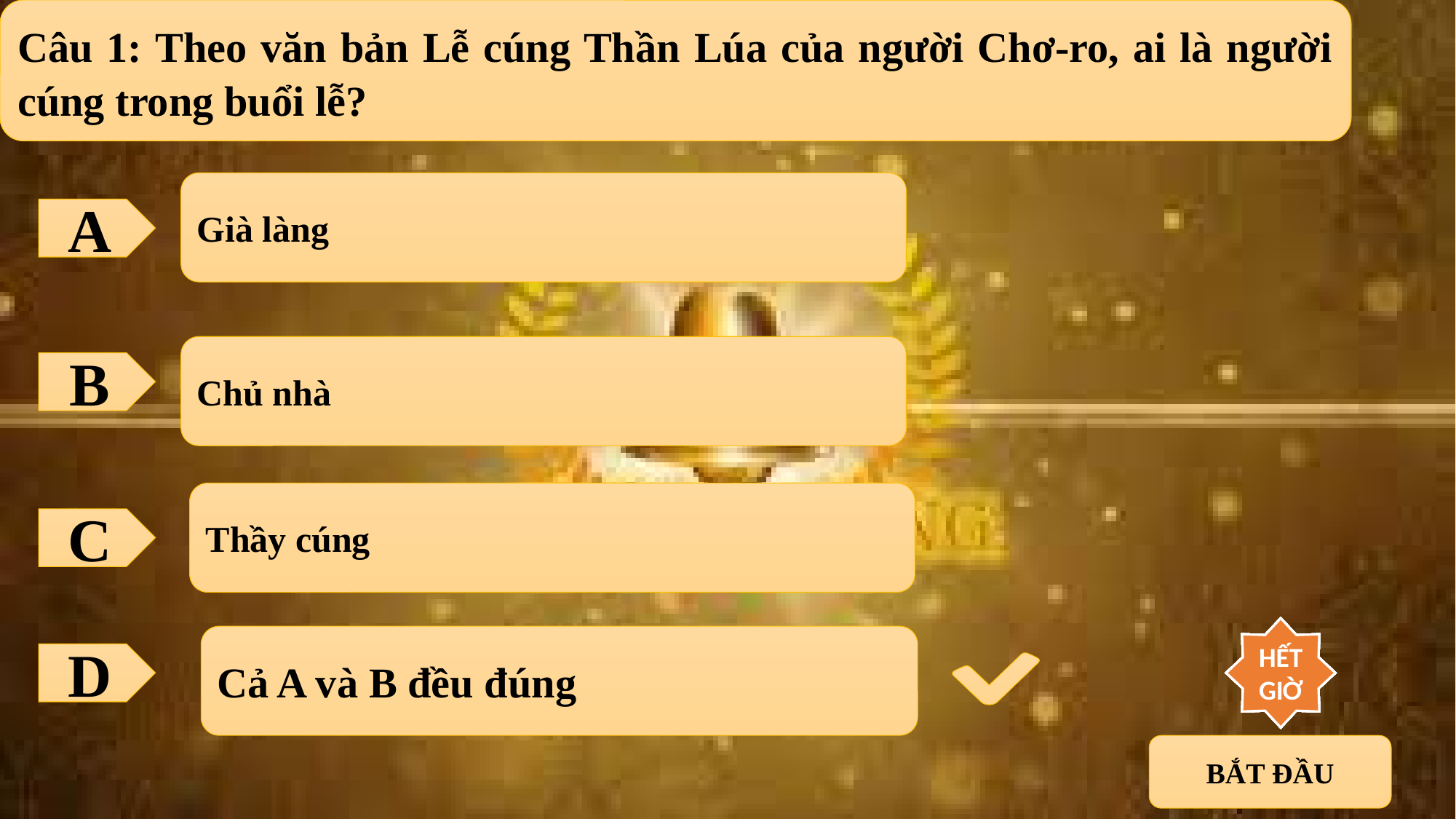

Câu 1: Theo văn bản Lễ cúng Thần Lúa của người Chơ-ro, ai là người cúng trong buổi lễ?
Già làng
A
Chủ nhà
B

Thầy cúng
C
10
9
8
7
6
5
4
3
2
1
HẾT GIỜ
Cả A và B đều đúng
D

BẮT ĐẦU